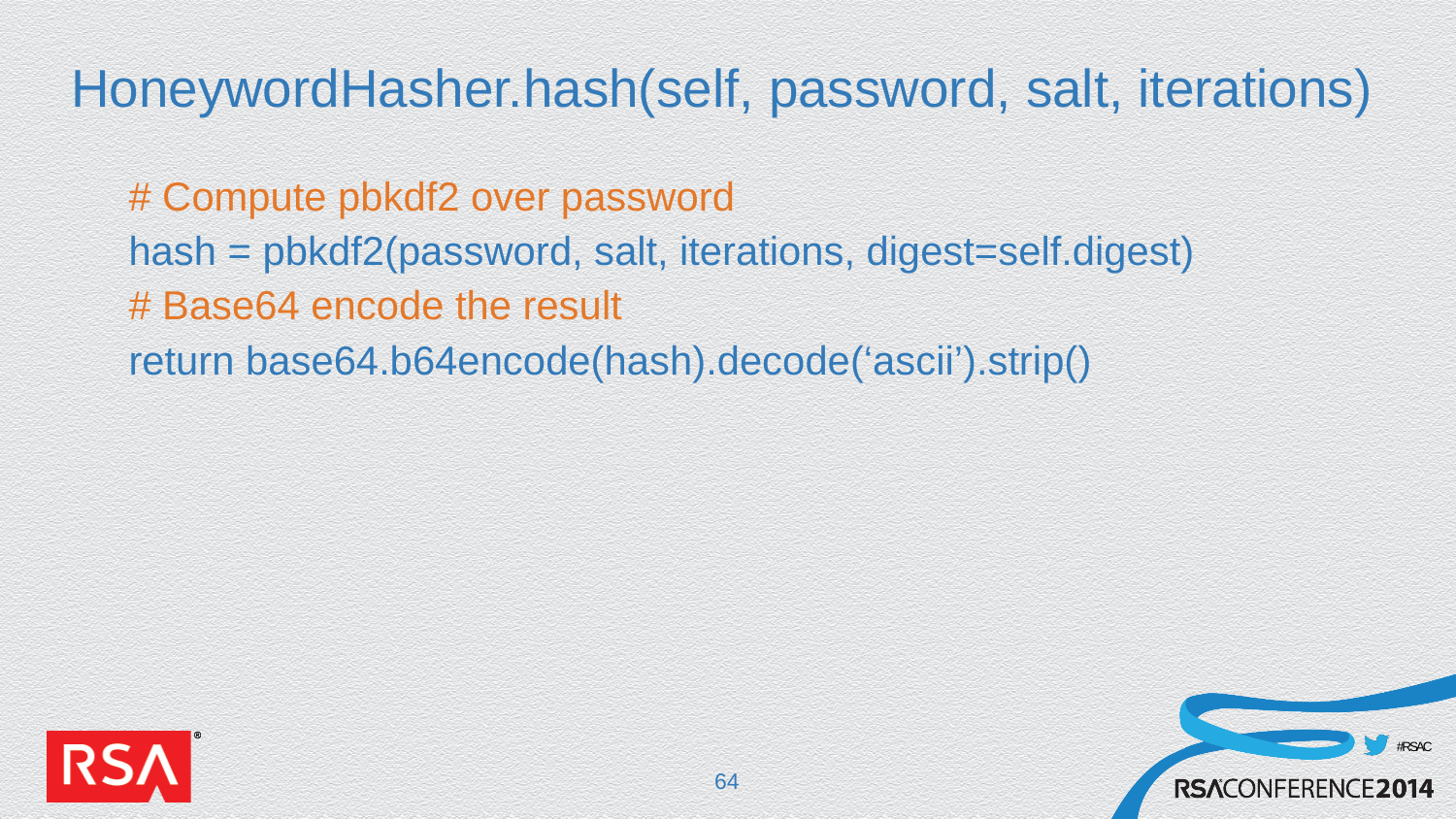

# HoneywordHasher.hash(self, password, salt, iterations)
	# Compute pbkdf2 over password
	hash = pbkdf2(password, salt, iterations, digest=self.digest)
	# Base64 encode the result
	return base64.b64encode(hash).decode(‘ascii’).strip()
64